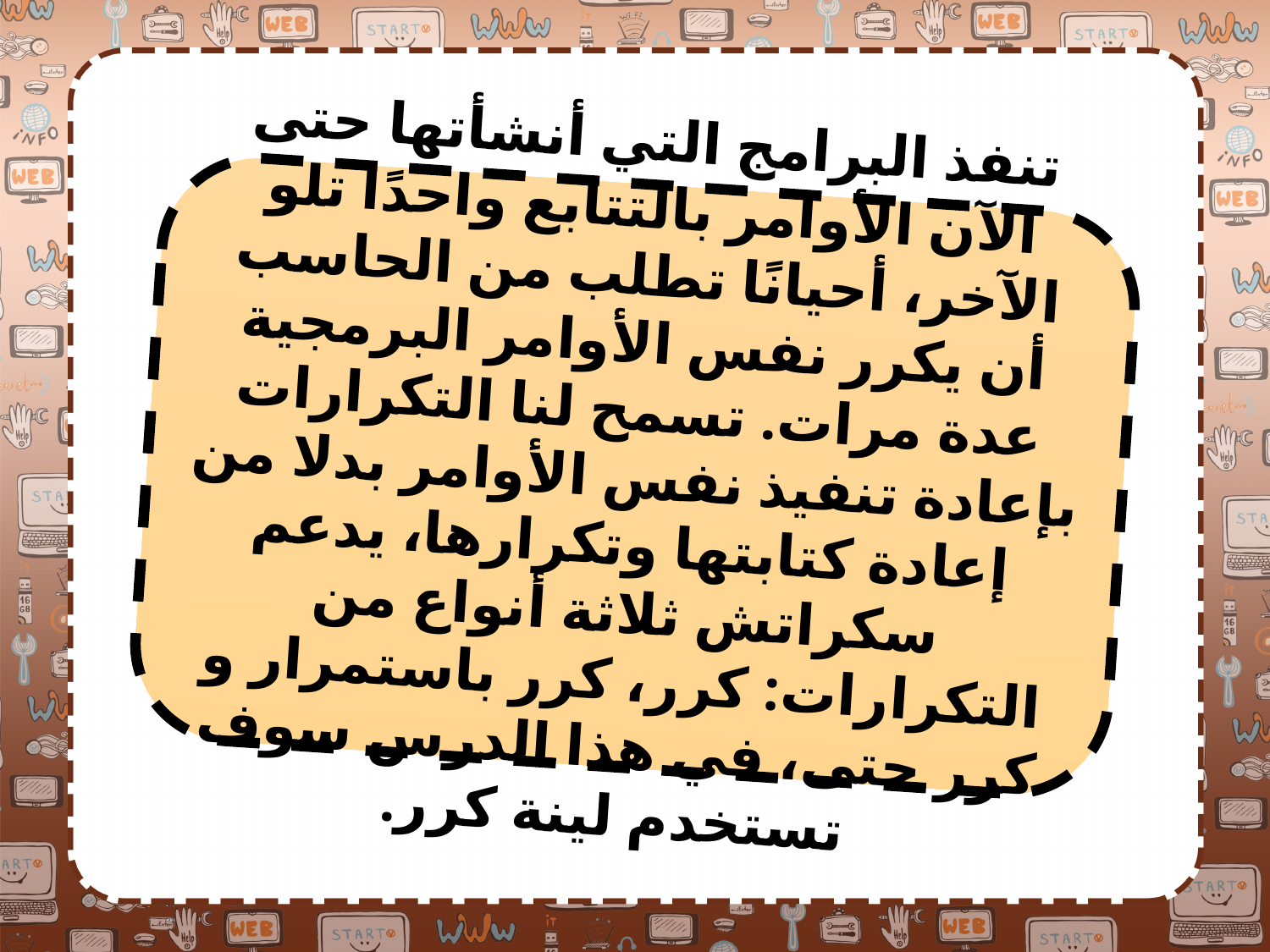

تنفذ البرامج التي أنشأتها حتى الآن الأوامر بالتتابع واحدًا تلو الآخر، أحيانًا تطلب من الحاسب أن يكرر نفس الأوامر البرمجية عدة مرات. تسمح لنا التكرارات بإعادة تنفيذ نفس الأوامر بدلا من إعادة كتابتها وتكرارها، يدعم سكراتش ثلاثة أنواع من التكرارات: کرر، كرر باستمرار و كرر حتى، في هذا الدرس سوف تستخدم لينة كرر.